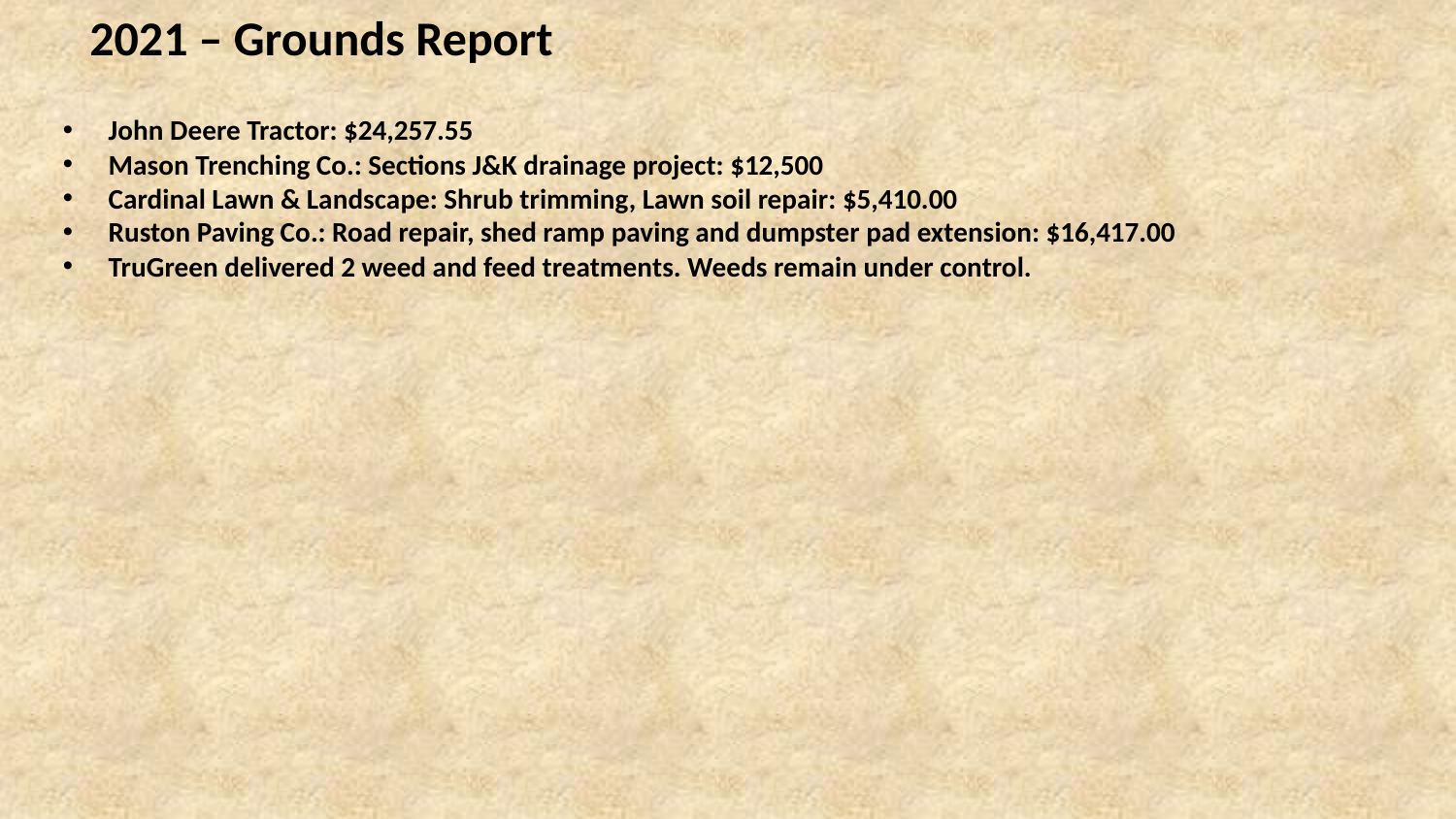

2021 – Grounds Report

John Deere Tractor: $24,257.55
Mason Trenching Co.: Sections J&K drainage project: $12,500
Cardinal Lawn & Landscape: Shrub trimming, Lawn soil repair: $5,410.00
Ruston Paving Co.: Road repair, shed ramp paving and dumpster pad extension: $16,417.00
TruGreen delivered 2 weed and feed treatments. Weeds remain under control.